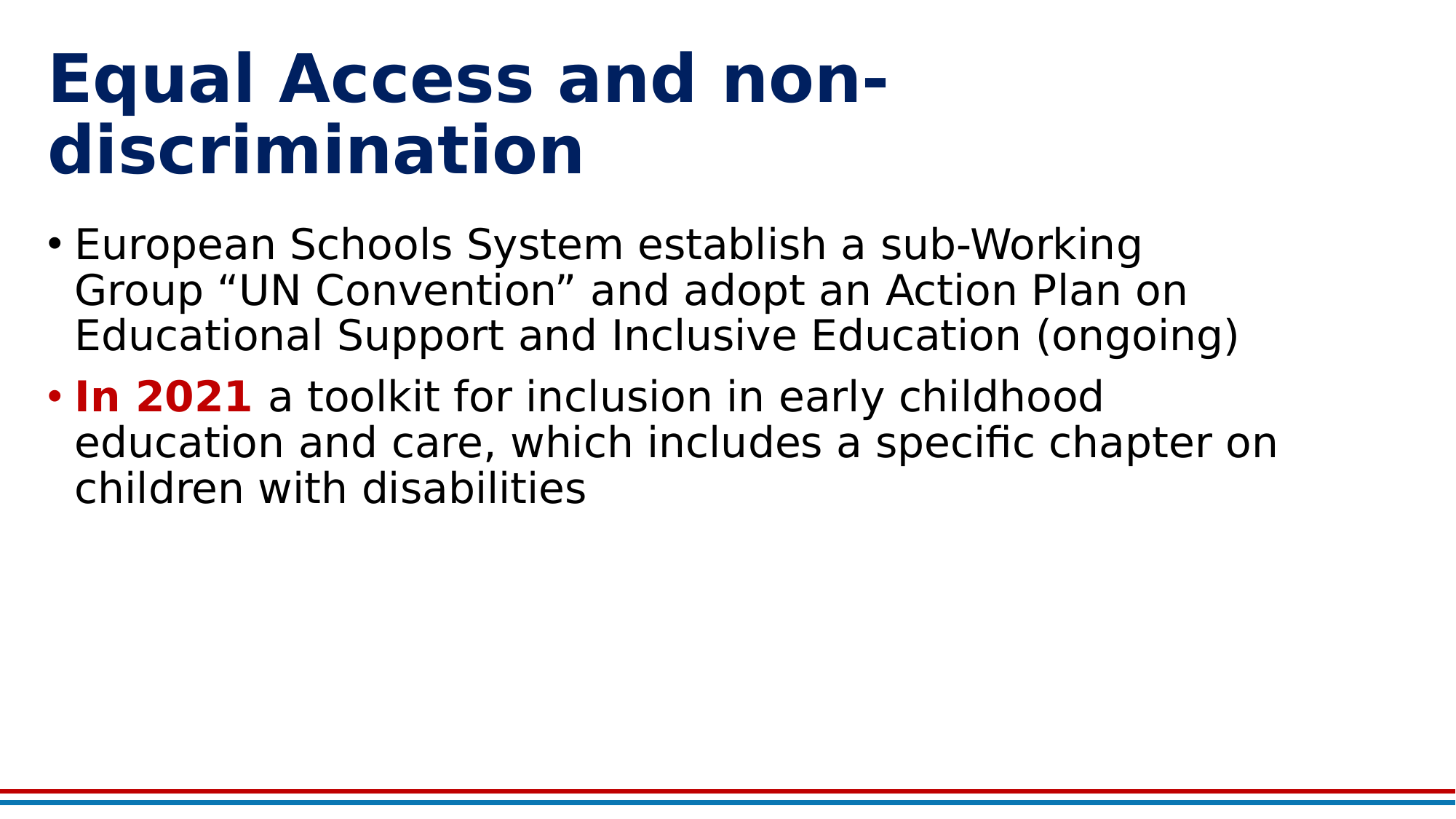

# Equal Access and non-discrimination
European Schools System establish a sub-Working Group “UN Convention” and adopt an Action Plan on Educational Support and Inclusive Education (ongoing)
In 2021 a toolkit for inclusion in early childhood education and care, which includes a specific chapter on children with disabilities